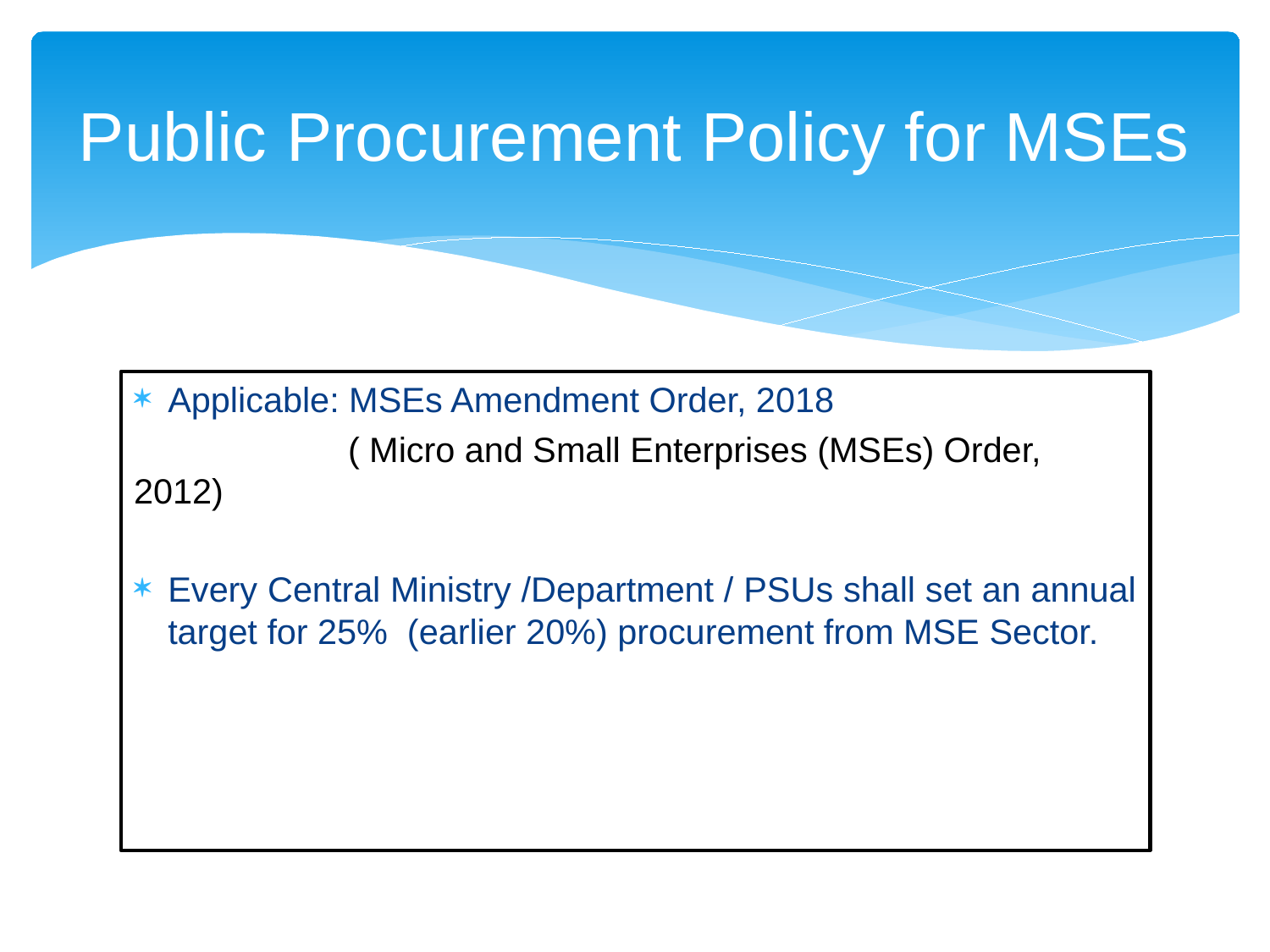

# Public Procurement Policy for MSEs
Applicable: MSEs Amendment Order, 2018
                      ( Micro and Small Enterprises (MSEs) Order, 2012)

Every Central Ministry /Department / PSUs shall set an annual target for 25%  (earlier 20%) procurement from MSE Sector.